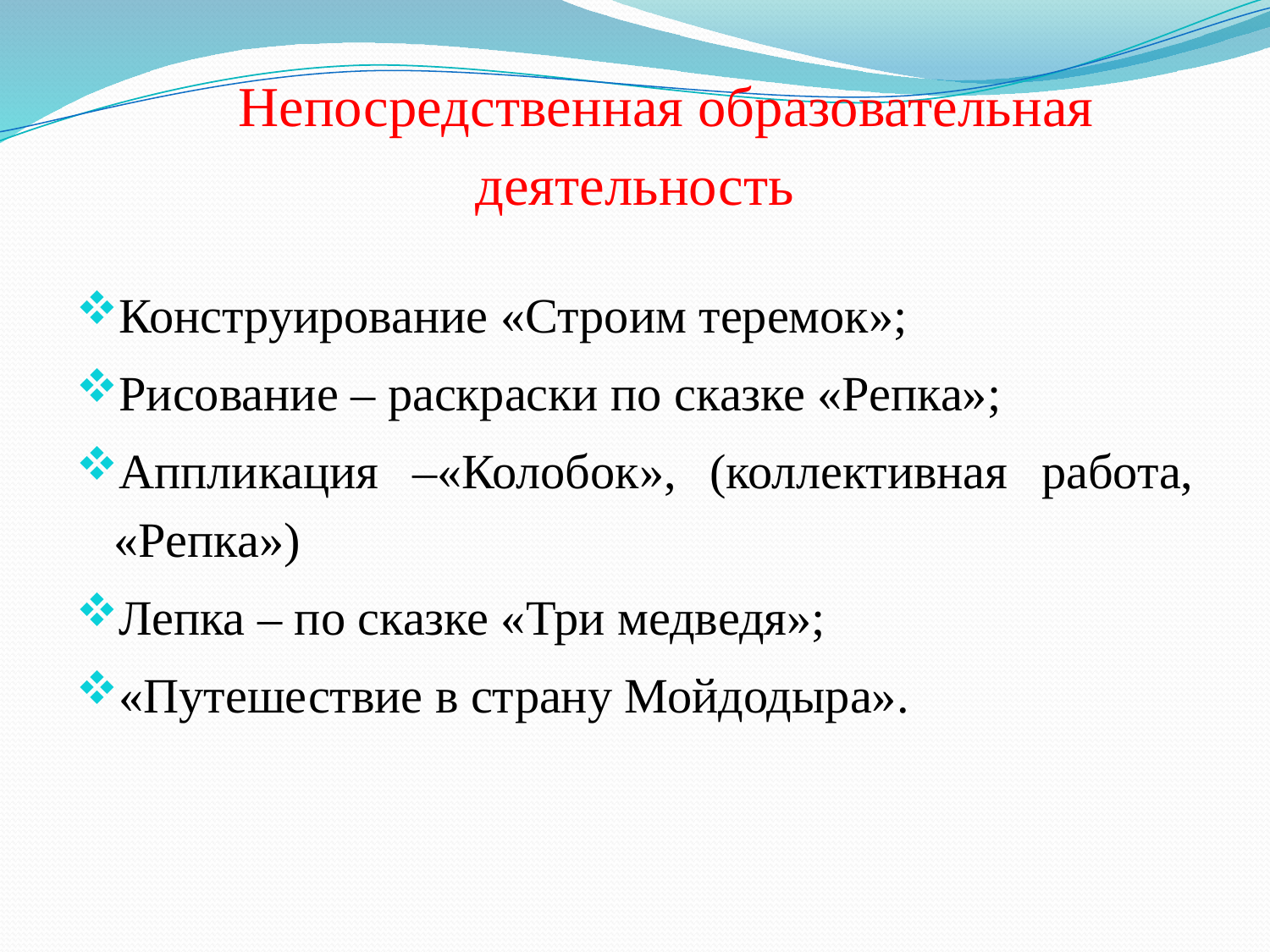

# Непосредственная образовательная деятельность
Конструирование «Строим теремок»;
Рисование – раскраски по сказке «Репка»;
Аппликация –«Колобок», (коллективная работа, «Репка»)
Лепка – по сказке «Три медведя»;
«Путешествие в страну Мойдодыра».